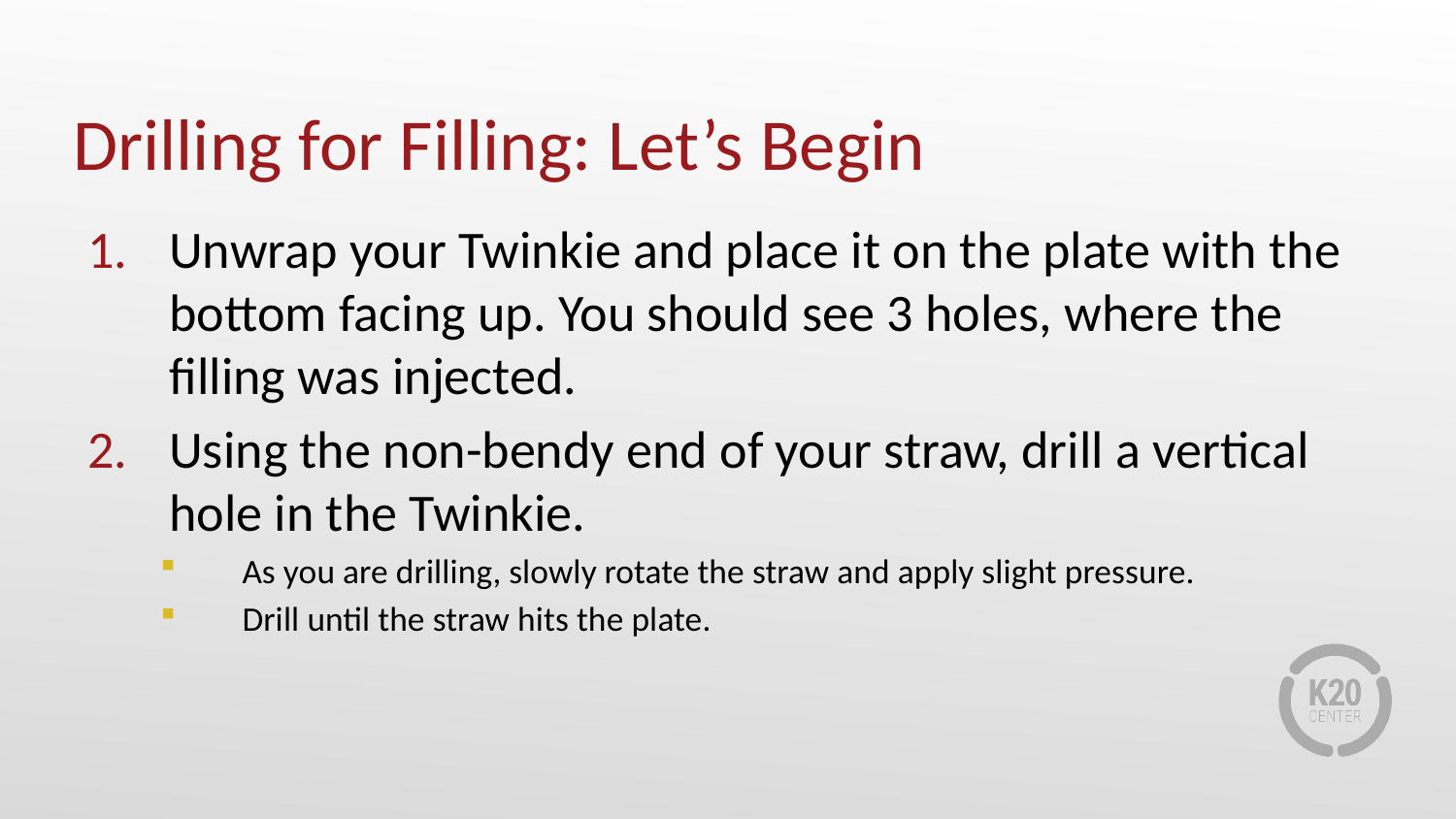

# Drilling for Filling: Let’s Begin
Unwrap your Twinkie and place it on the plate with the bottom facing up. You should see 3 holes, where the filling was injected.
Using the non-bendy end of your straw, drill a vertical hole in the Twinkie.
As you are drilling, slowly rotate the straw and apply slight pressure.
Drill until the straw hits the plate.